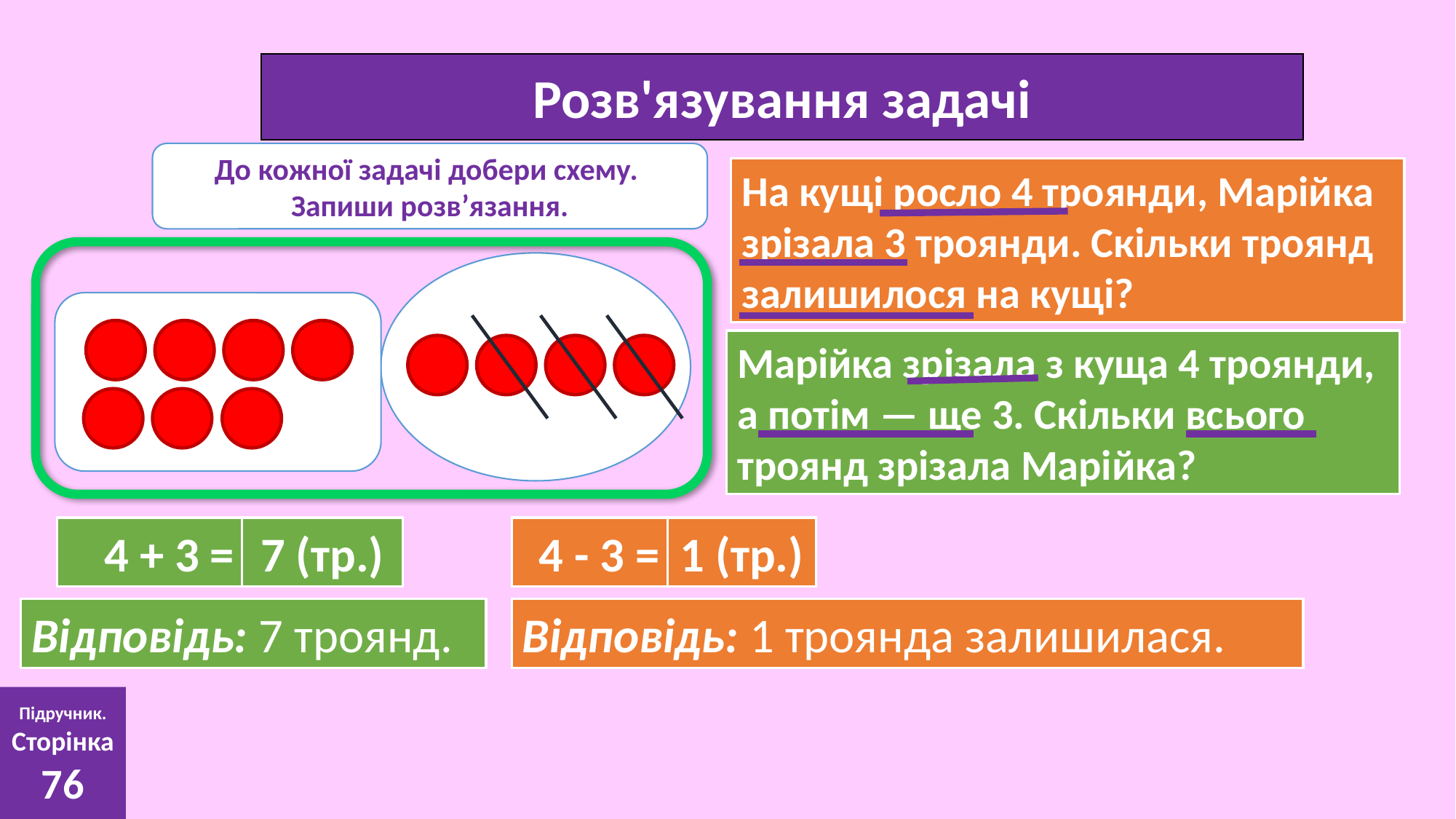

Розв'язування задачі

До кожної задачі добери схему.
Запиши розв’язання.
На кущі росло 4 троянди, Марійка зрізала 3 троянди. Скільки троянд залишилося на кущі?

Марійка зрізала з куща 4 троянди, а потім — ще 3. Скільки всього троянд зрізала Марійка?

4 - 3 =
7 (тр.)
4 + 3 =
1 (тр.)
Відповідь: 7 троянд.
Відповідь: 1 троянда залишилася.
Підручник.
Сторінка
76